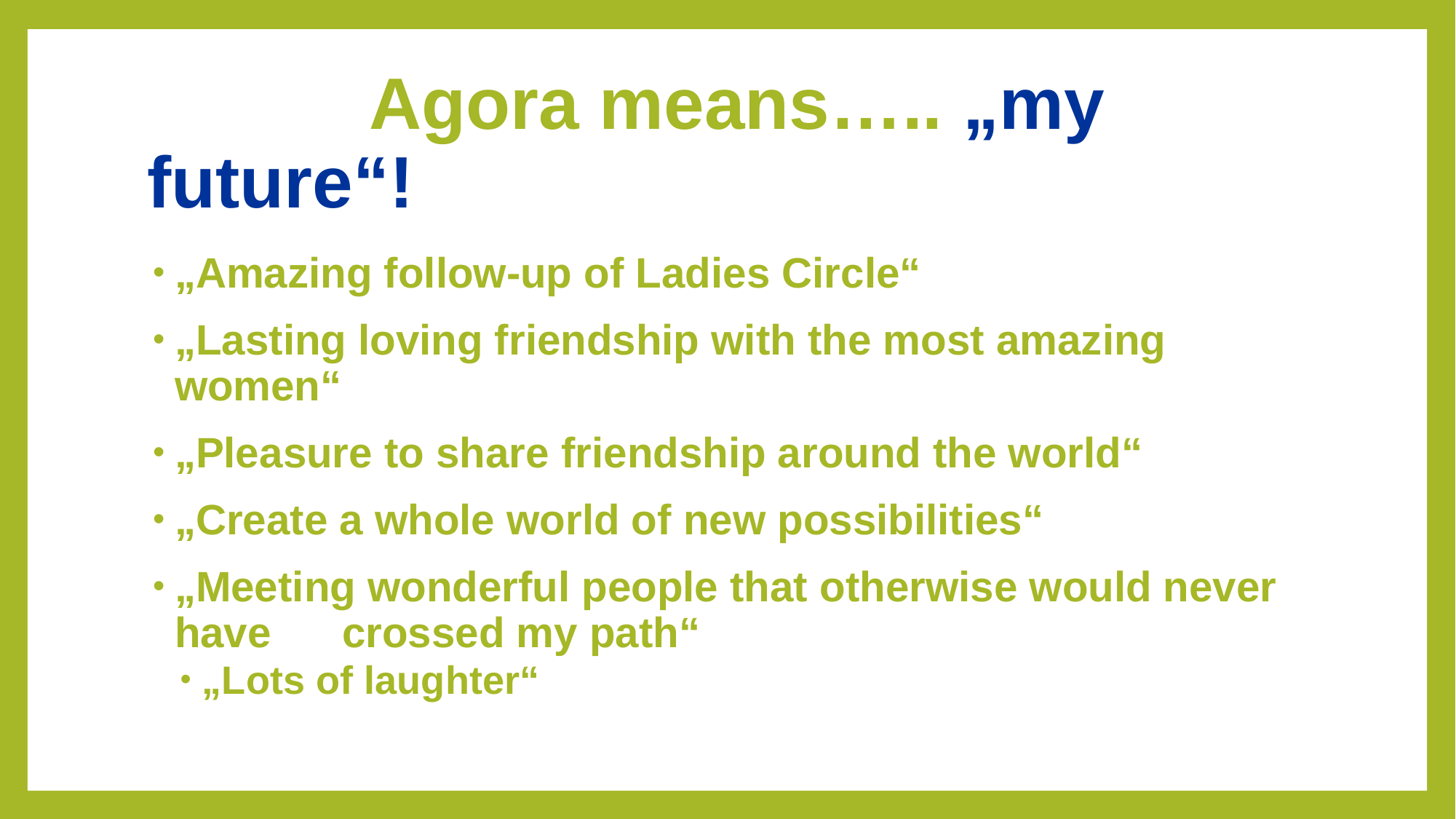

# Agora means….. „my future“!
„Amazing follow-up of Ladies Circle“
„Lasting loving friendship with the most amazing women“
„Pleasure to share friendship around the world“
„Create a whole world of new possibilities“
„Meeting wonderful people that otherwise would never have      crossed my path“
„Lots of laughter“